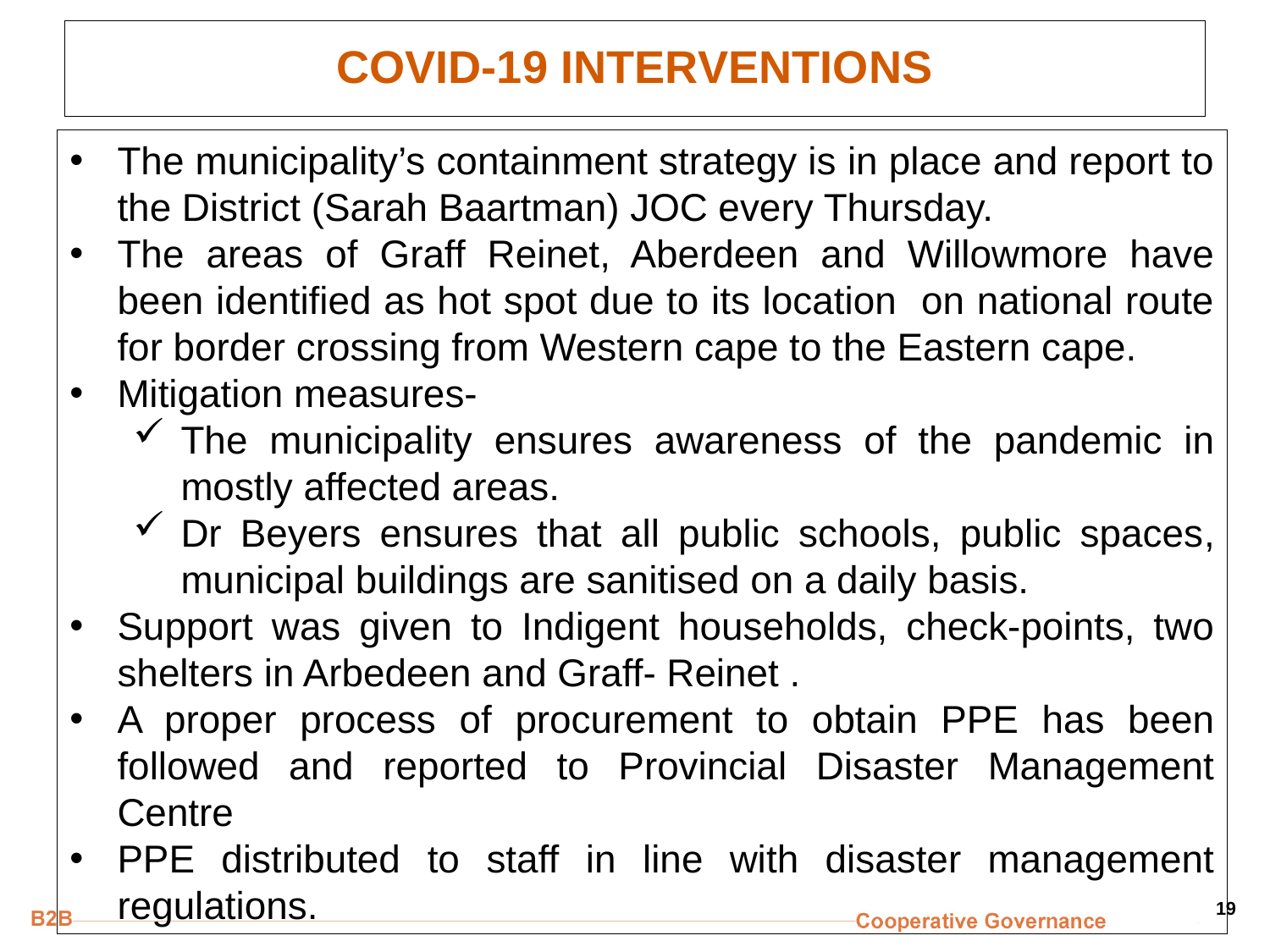

# COVID-19 INTERVENTIONS
The municipality’s containment strategy is in place and report to the District (Sarah Baartman) JOC every Thursday.
The areas of Graff Reinet, Aberdeen and Willowmore have been identified as hot spot due to its location  on national route for border crossing from Western cape to the Eastern cape.
Mitigation measures-
The municipality ensures awareness of the pandemic in mostly affected areas.
Dr Beyers ensures that all public schools, public spaces, municipal buildings are sanitised on a daily basis.
Support was given to Indigent households, check-points, two shelters in Arbedeen and Graff- Reinet .
A proper process of procurement to obtain PPE has been followed and reported to Provincial Disaster Management Centre
PPE distributed to staff in line with disaster management regulations.

19